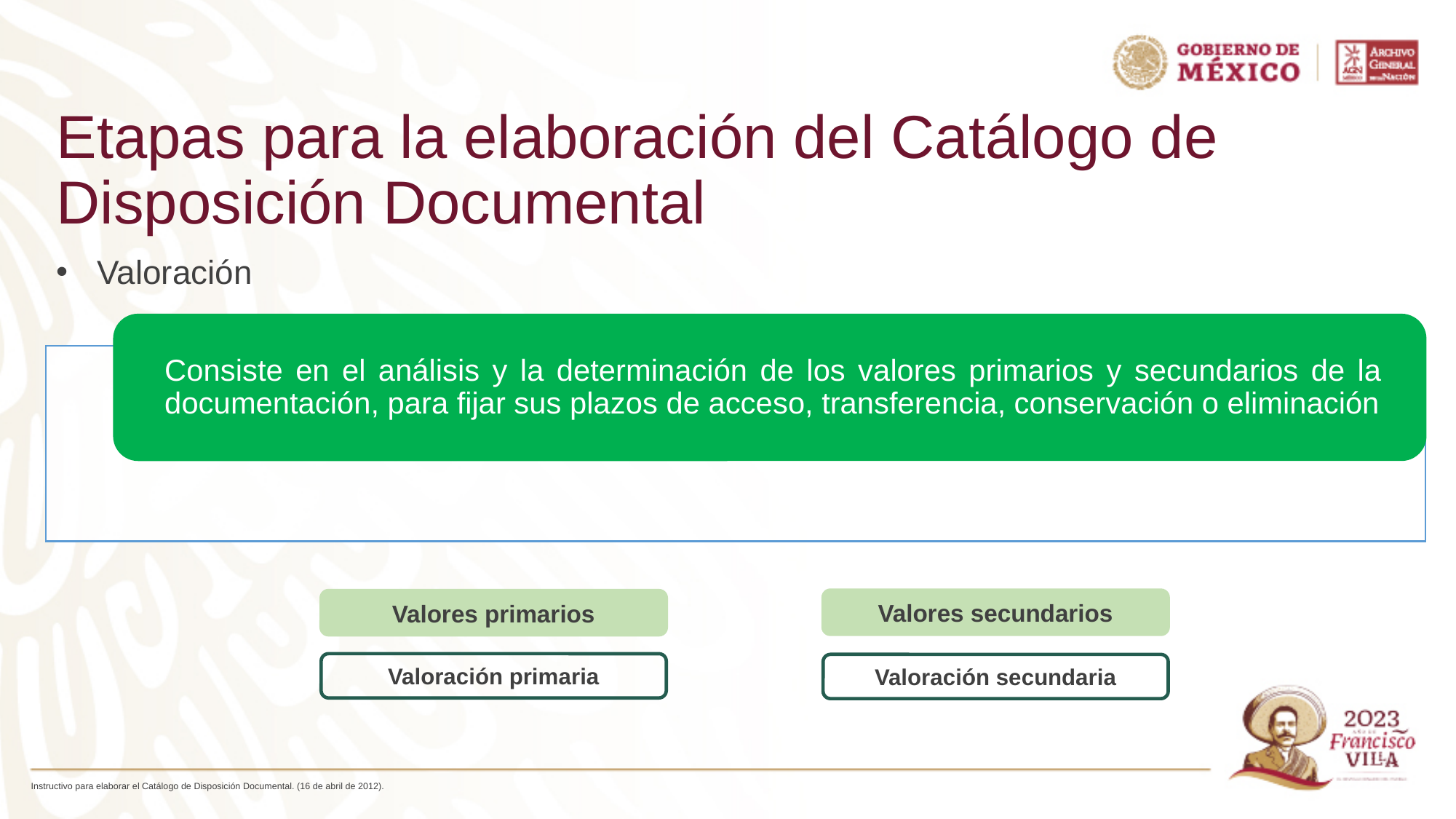

# Etapas para la elaboración del Catálogo de Disposición Documental
Valoración

Consiste en el análisis y la determinación de los valores primarios y secundarios de la documentación, para fijar sus plazos de acceso, transferencia, conservación o eliminación
Valores secundarios
Valores primarios
Valoración primaria
Valoración secundaria
Instructivo para elaborar el Catálogo de Disposición Documental. (16 de abril de 2012).